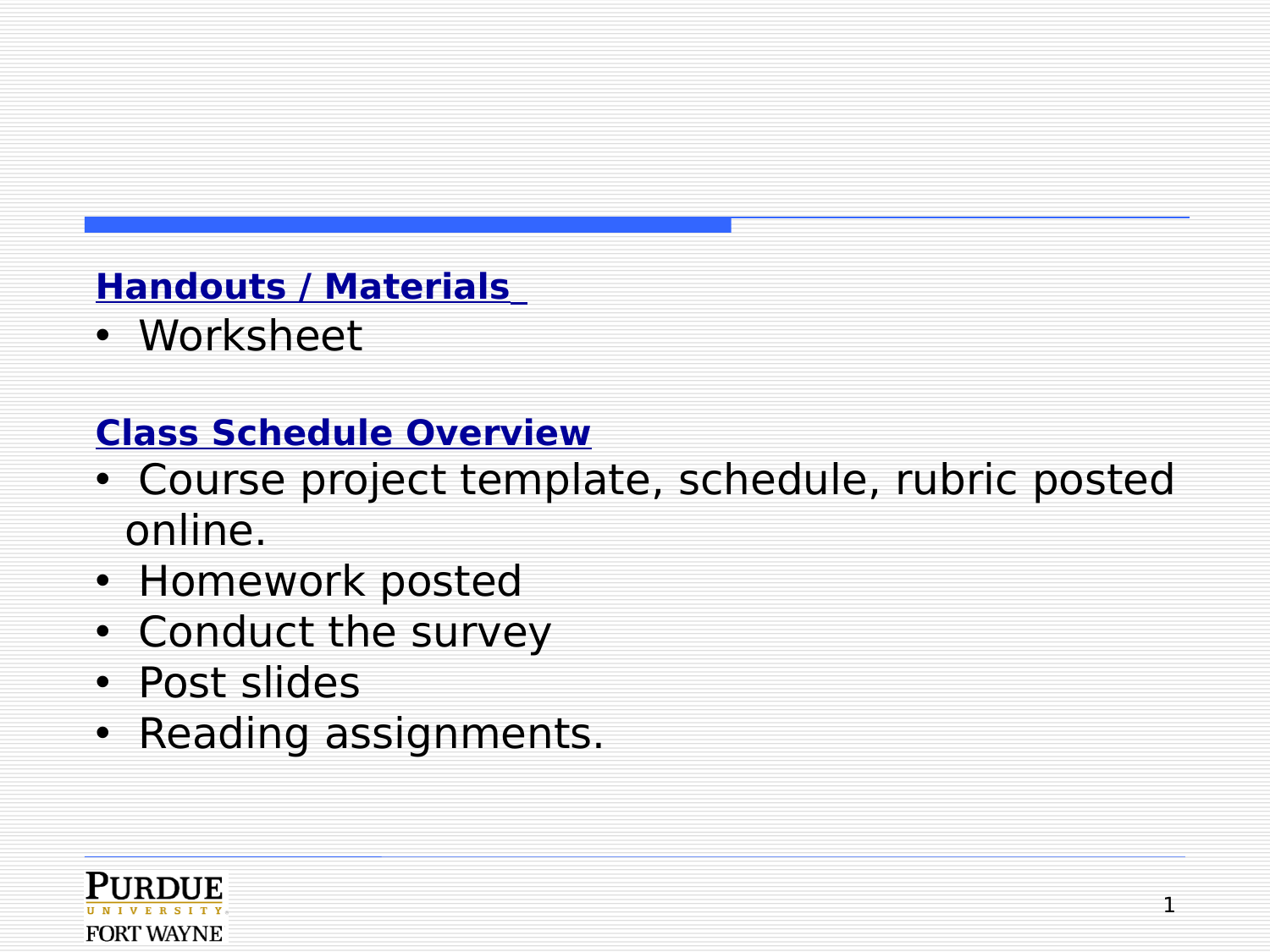

#
Handouts / Materials
 Worksheet

Class Schedule Overview
 Course project template, schedule, rubric posted online.
 Homework posted
 Conduct the survey
 Post slides
 Reading assignments.

1